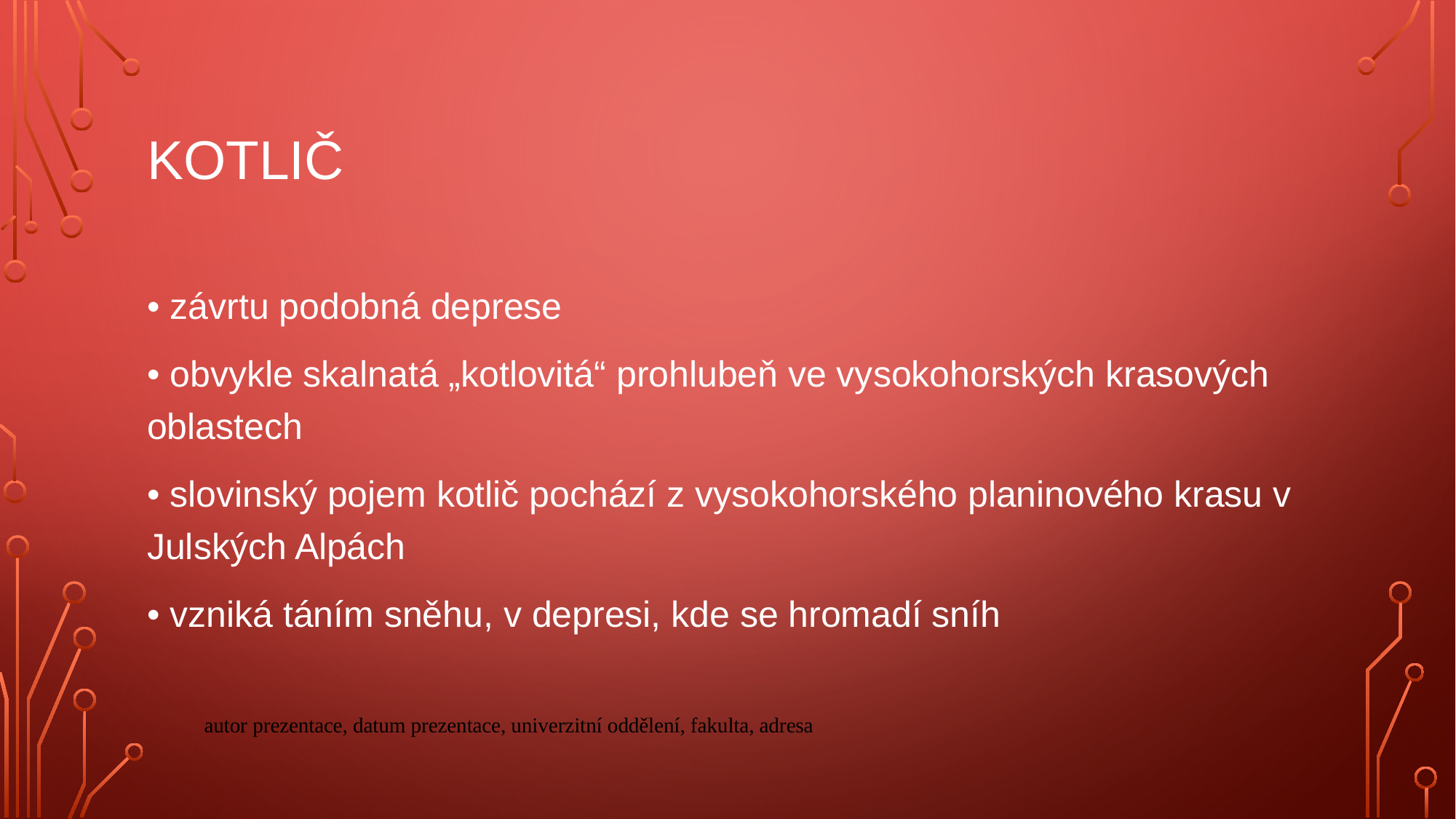

# Kotlič
• závrtu podobná deprese
• obvykle skalnatá „kotlovitá“ prohlubeň ve vysokohorských krasových oblastech
• slovinský pojem kotlič pochází z vysokohorského planinového krasu v Julských Alpách
• vzniká táním sněhu, v depresi, kde se hromadí sníh
autor prezentace, datum prezentace, univerzitní oddělení, fakulta, adresa